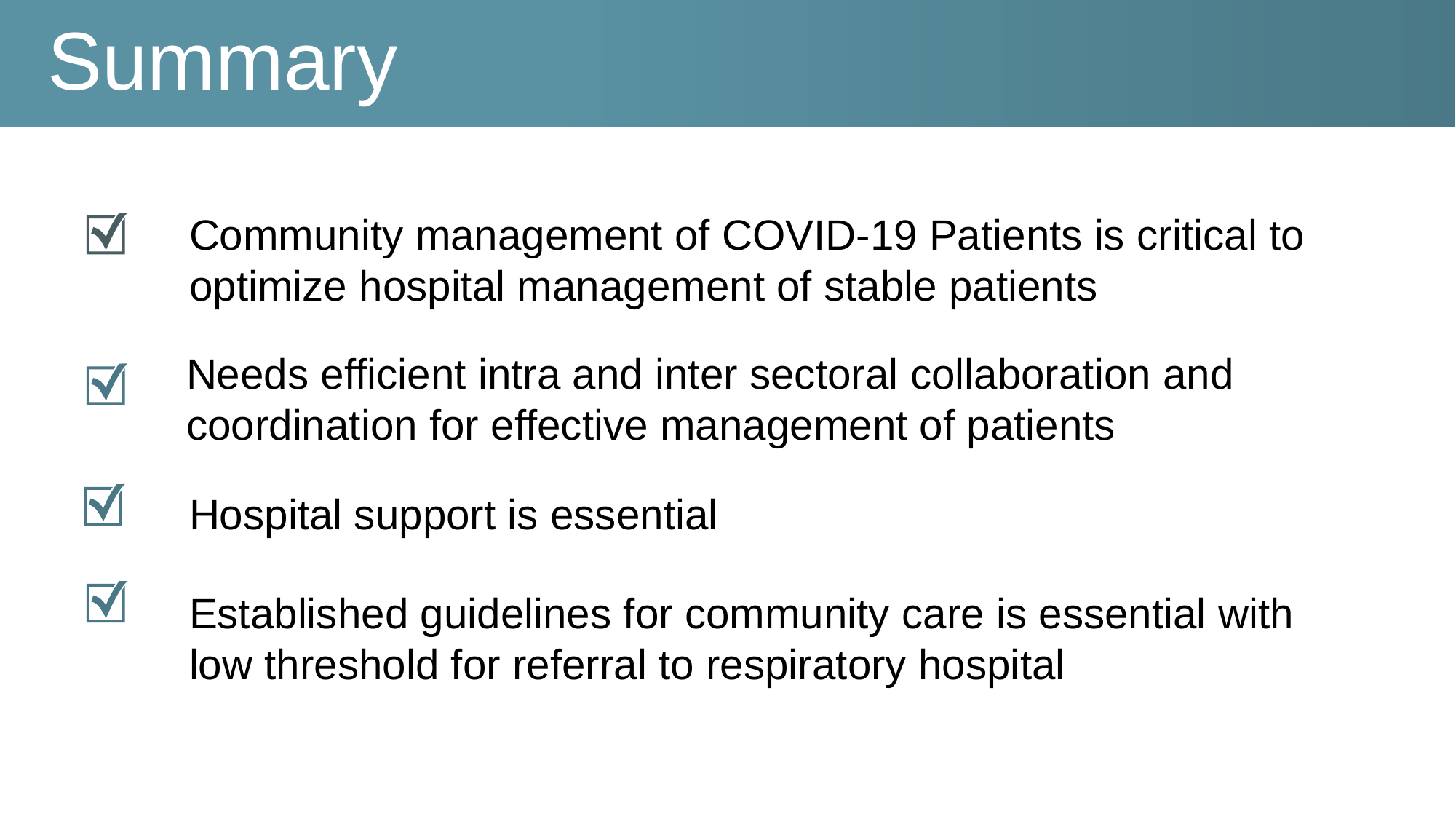

Summary
Community management of COVID-19 Patients is critical to optimize hospital management of stable patients

Needs efficient intra and inter sectoral collaboration and coordination for effective management of patients

Hospital support is essential

Established guidelines for community care is essential with low threshold for referral to respiratory hospital